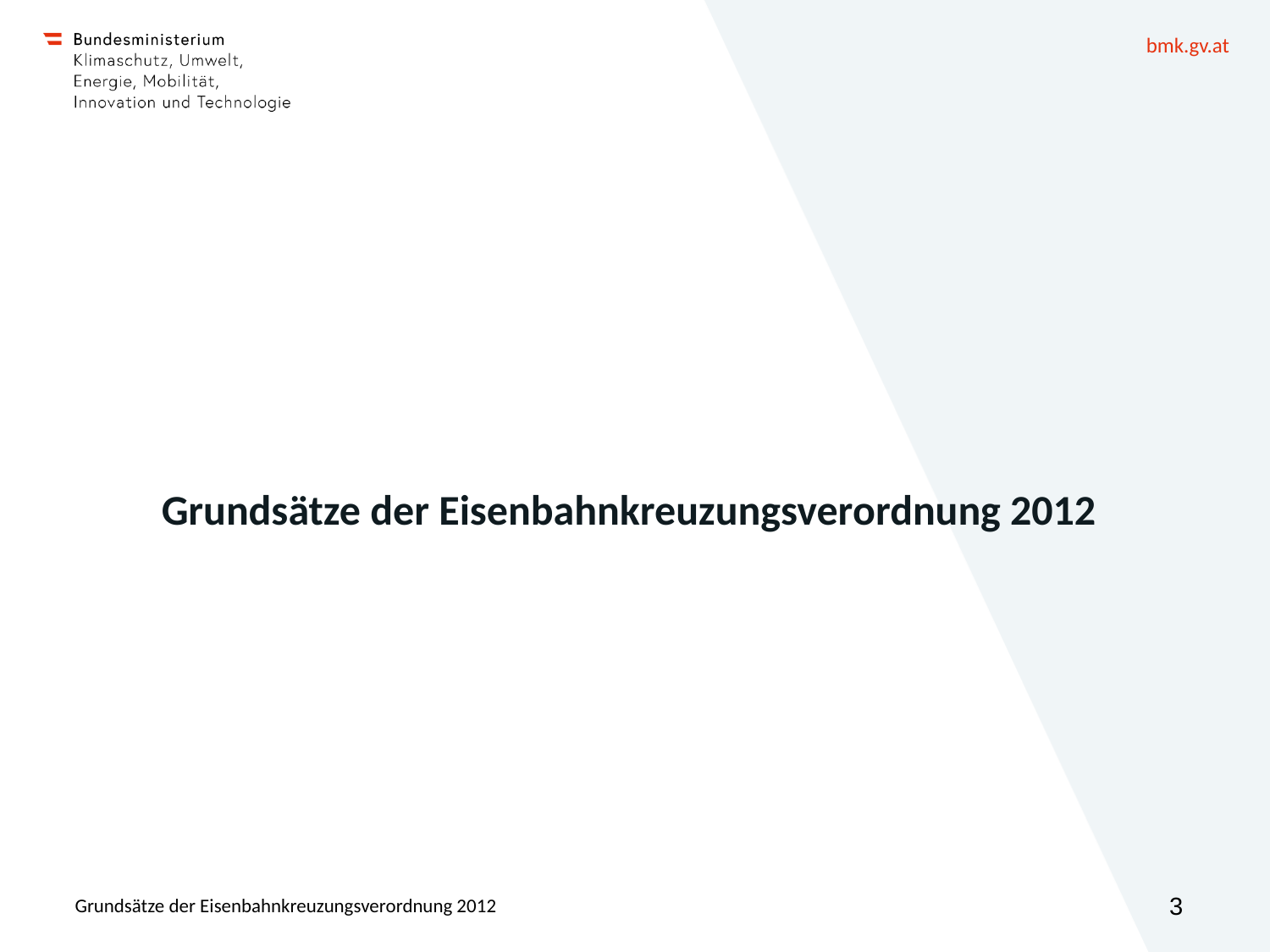

Grundsätze der Eisenbahnkreuzungsverordnung 2012

Grundsätze der Eisenbahnkreuzungsverordnung 2012
3